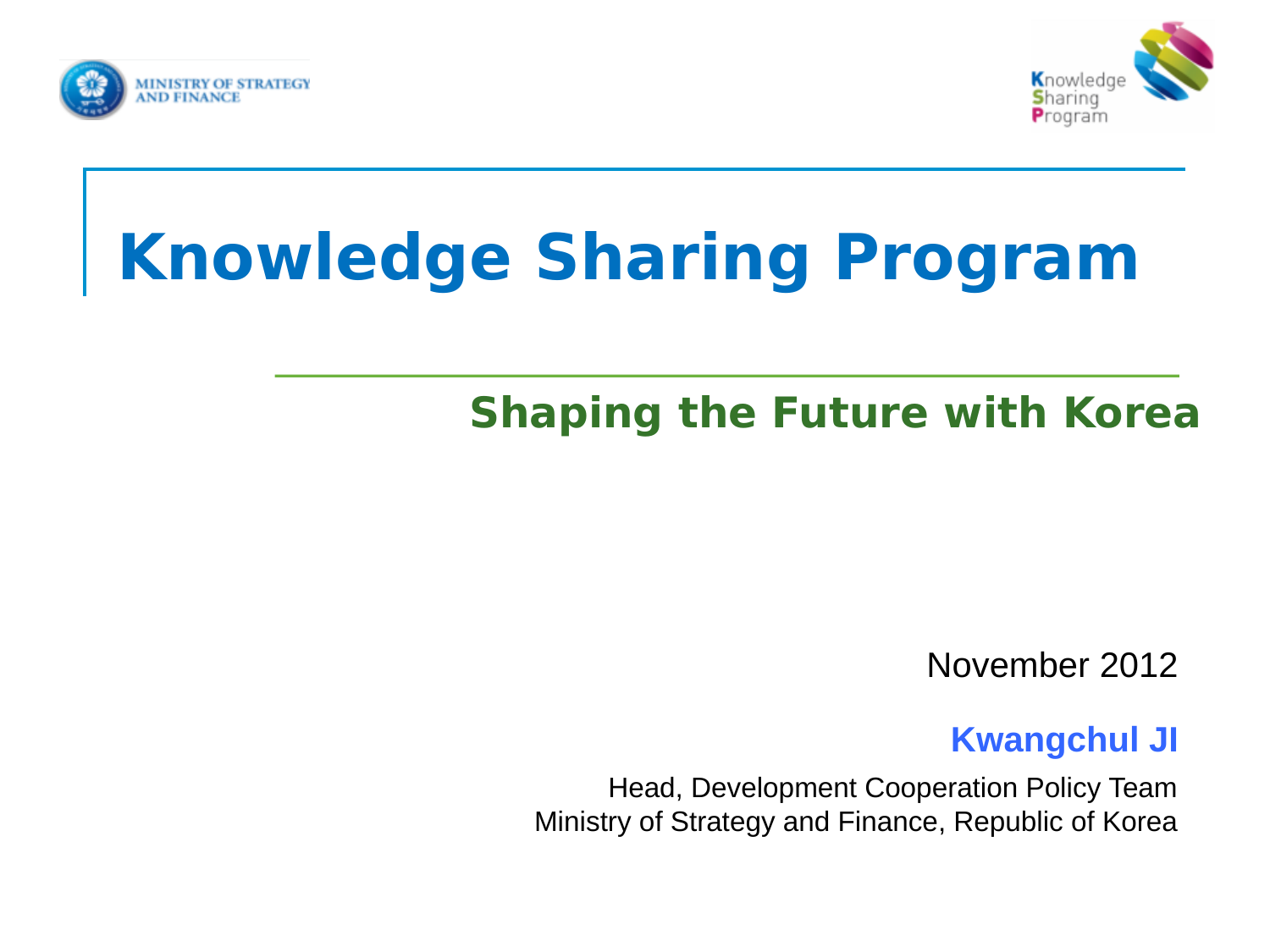

Knowledge Sharing Program
 Shaping the Future with Korea
 November 2012

Kwangchul JI

Head, Development Cooperation Policy Team
Ministry of Strategy and Finance, Republic of Korea